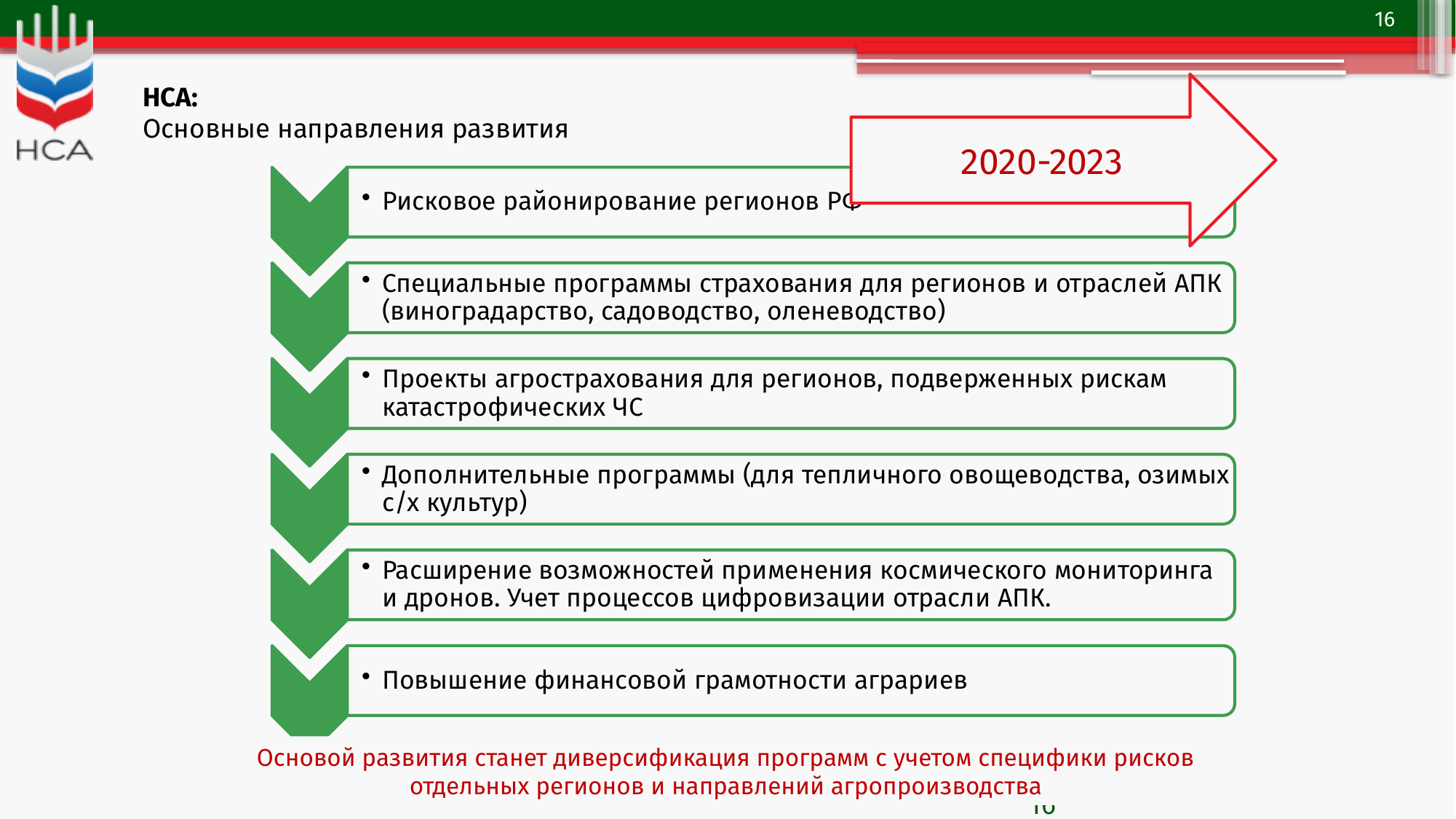

# НСА: Основные направления развития
2020-2023

Рисковое районирование регионов РФ

Специальные программы страхования для регионов и отраслей АПК (виноградарство, садоводство, оленеводство)

Проекты агрострахования для регионов, подверженных рискам катастрофических ЧС

Дополнительные программы (для тепличного овощеводства, озимых с/х культур)

Расширение возможностей применения космического мониторинга и дронов. Учет процессов цифровизации отрасли АПК.

Повышение финансовой грамотности аграриев
Основой развития станет диверсификация программ с учетом специфики рисков отдельных регионов и направлений агропроизводства
16